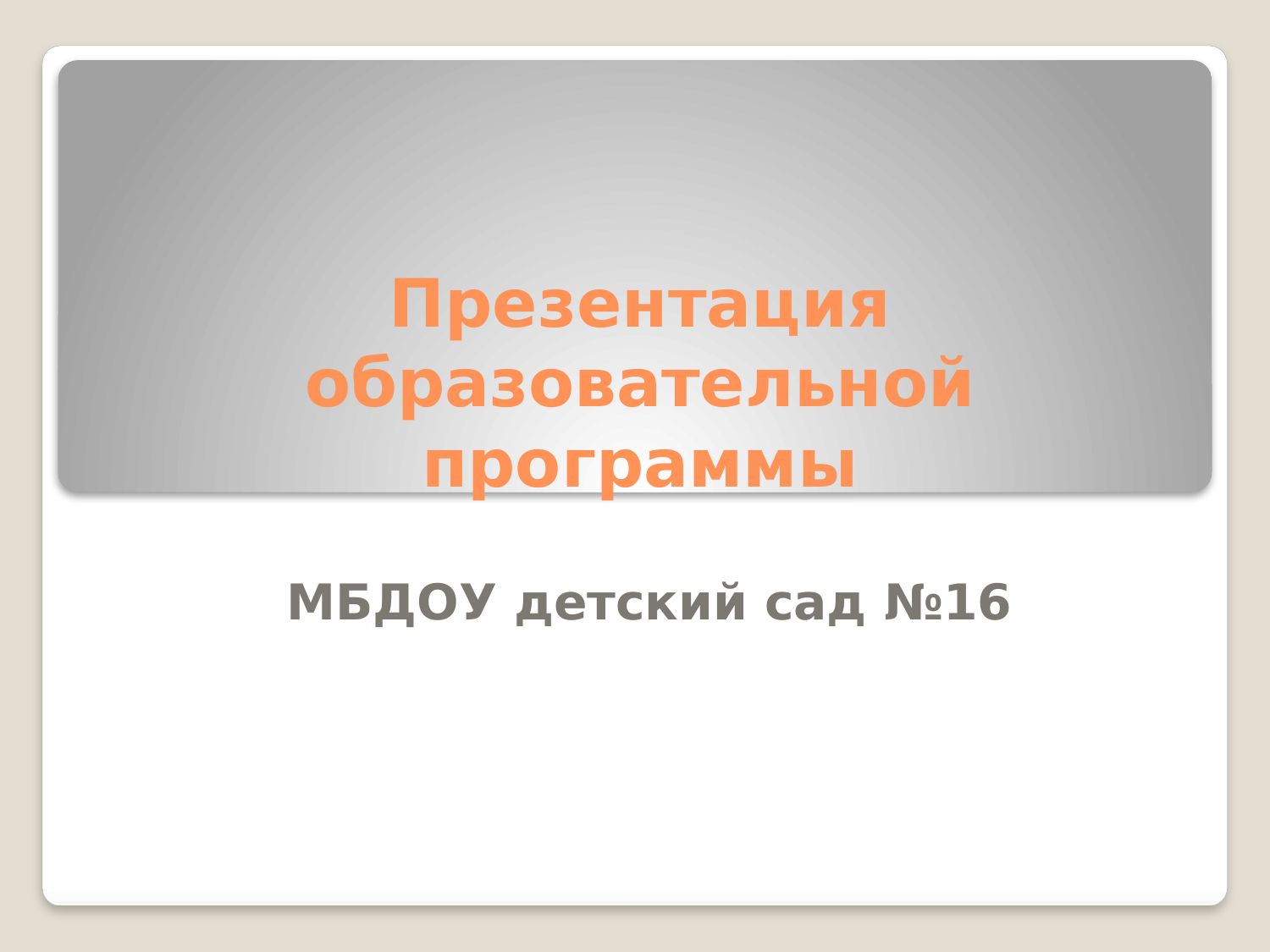

# Презентация образовательной программы

МБДОУ детский сад №16